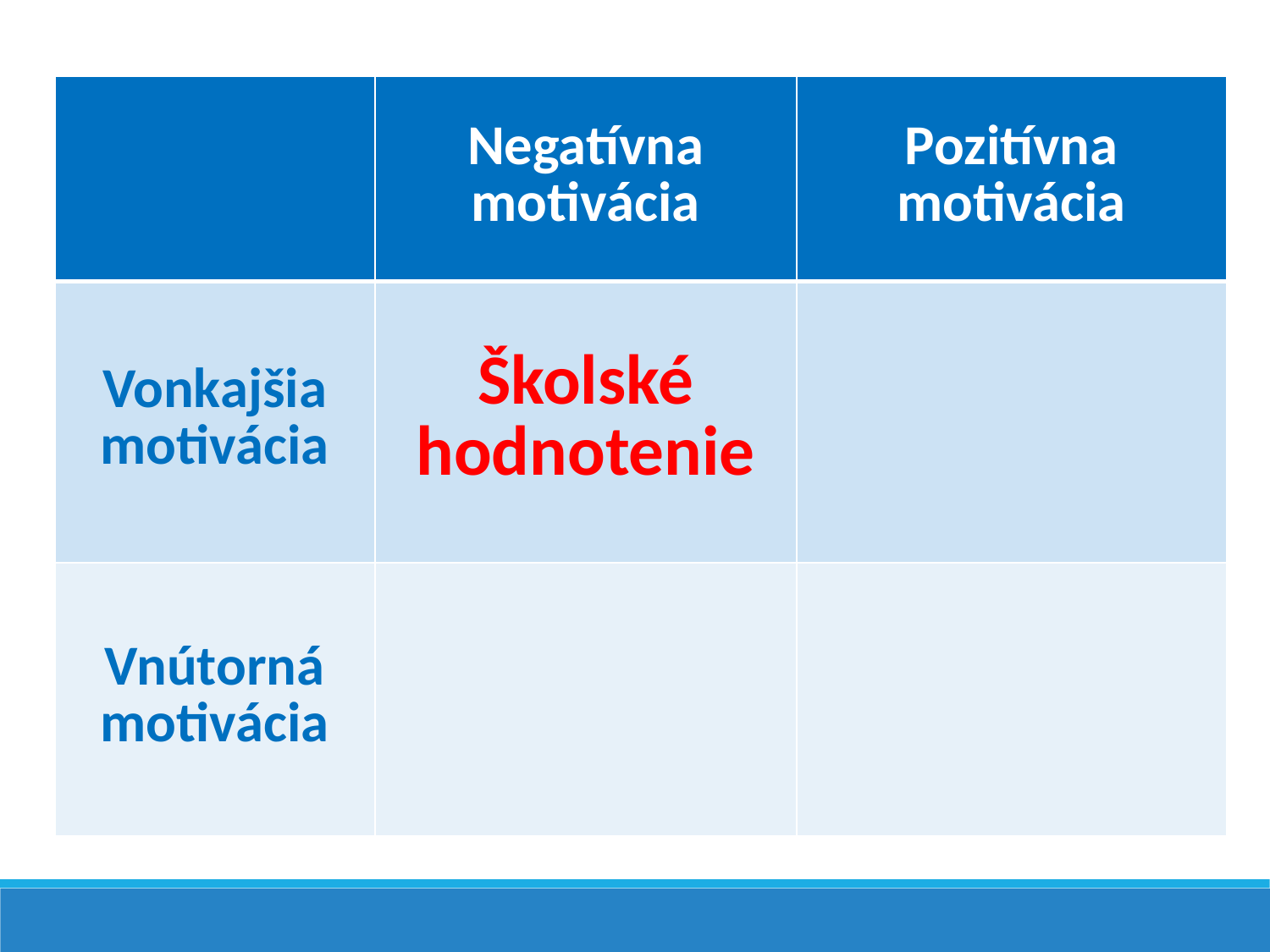

|  | Negatívna motivácia | Pozitívna motivácia |
| --- | --- | --- |
| Vonkajšia motivácia | Školské hodnotenie |  |
| Vnútorná motivácia |  |  |